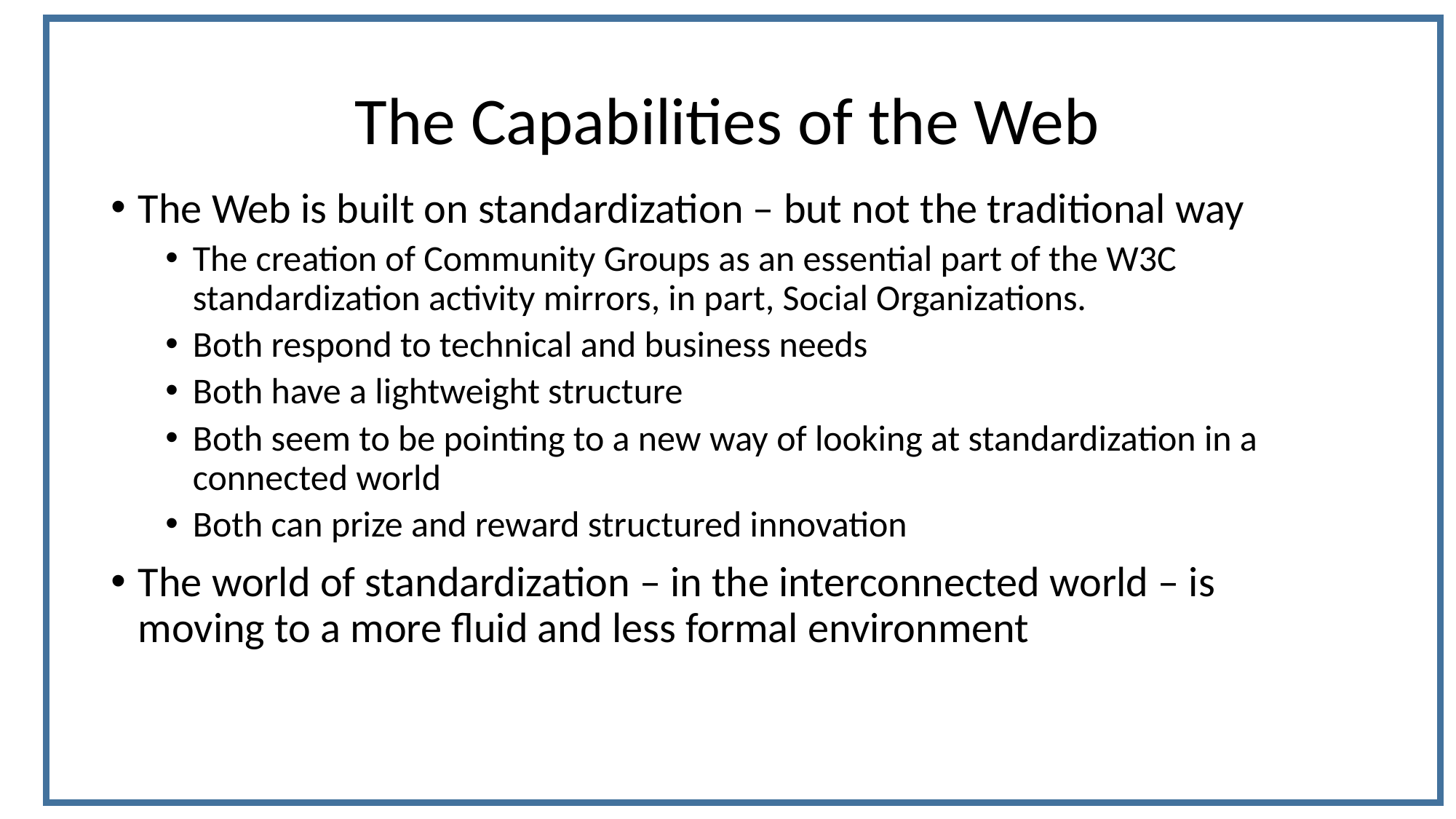

# The Capabilities of the Web
The Web is built on standardization – but not the traditional way
The creation of Community Groups as an essential part of the W3C standardization activity mirrors, in part, Social Organizations.
Both respond to technical and business needs
Both have a lightweight structure
Both seem to be pointing to a new way of looking at standardization in a connected world
Both can prize and reward structured innovation
The world of standardization – in the interconnected world – is moving to a more fluid and less formal environment